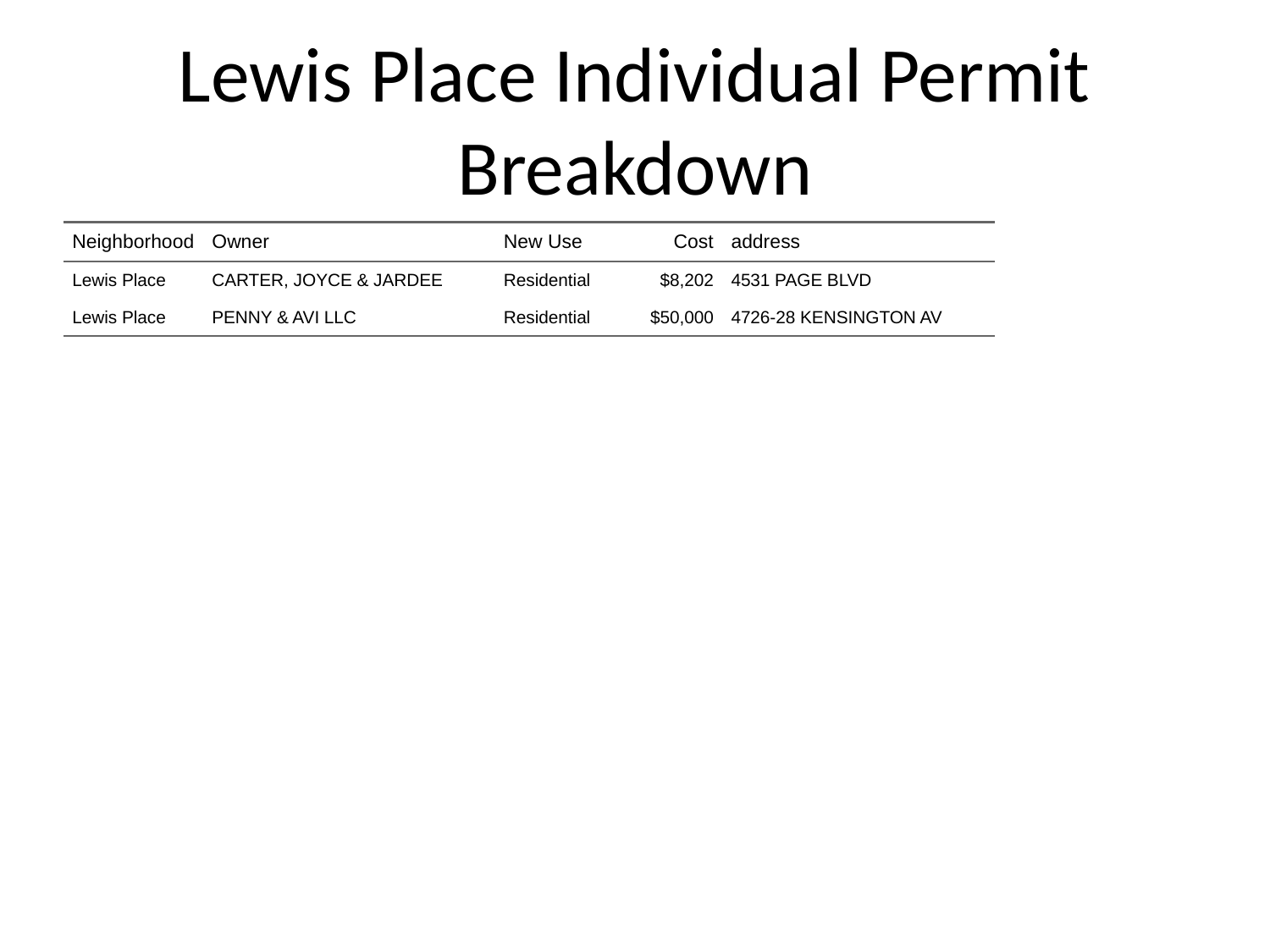

# Lewis Place Individual Permit Breakdown
| Neighborhood | Owner | New Use | Cost | address |
| --- | --- | --- | --- | --- |
| Lewis Place | CARTER, JOYCE & JARDEE | Residential | $8,202 | 4531 PAGE BLVD |
| Lewis Place | PENNY & AVI LLC | Residential | $50,000 | 4726-28 KENSINGTON AV |